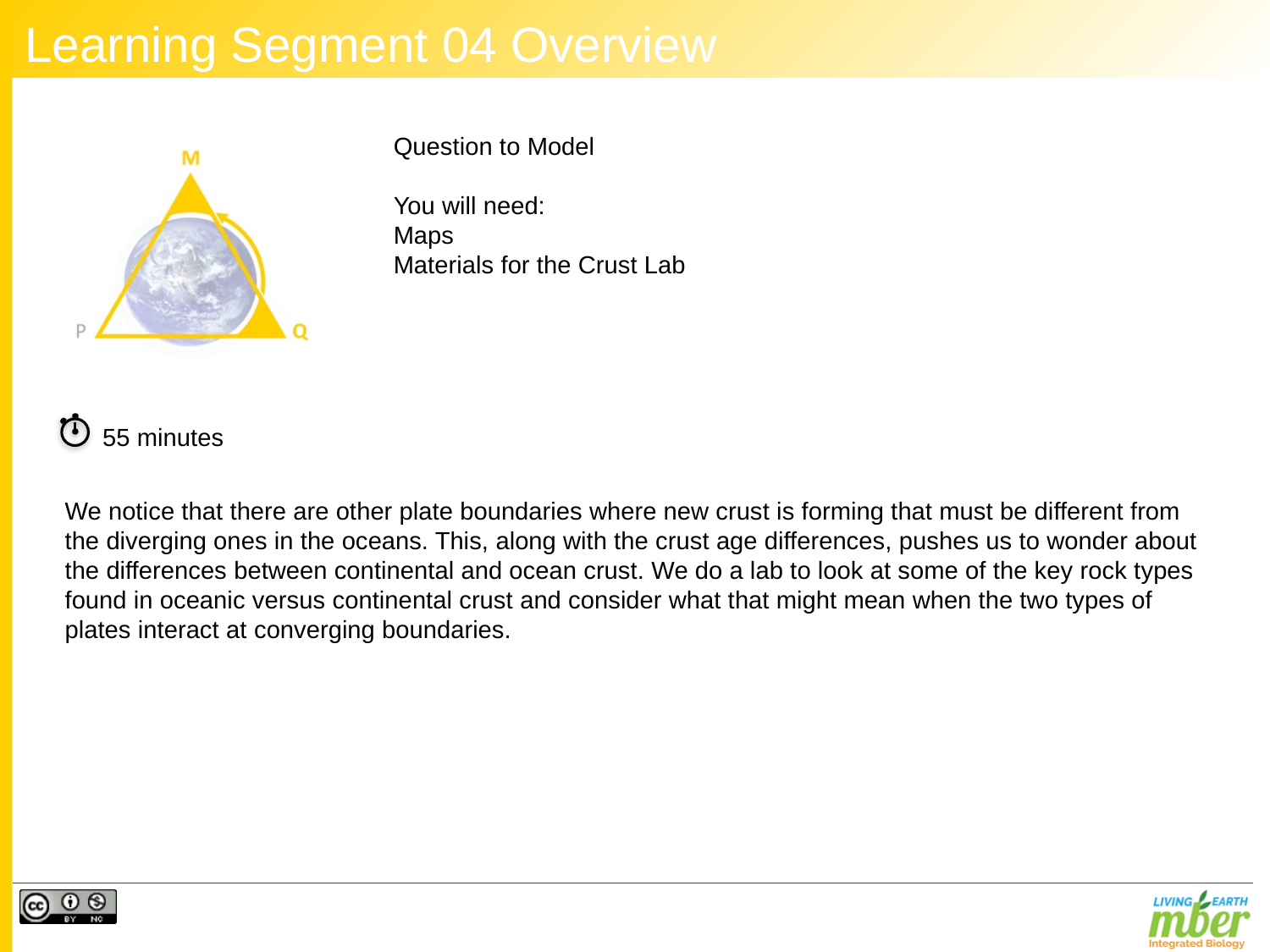

# Learning Segment 04 Overview
Question to Model

You will need:
Maps
Materials for the Crust Lab
55 minutes
We notice that there are other plate boundaries where new crust is forming that must be different from the diverging ones in the oceans. This, along with the crust age differences, pushes us to wonder about the differences between continental and ocean crust. We do a lab to look at some of the key rock types found in oceanic versus continental crust and consider what that might mean when the two types of plates interact at converging boundaries.